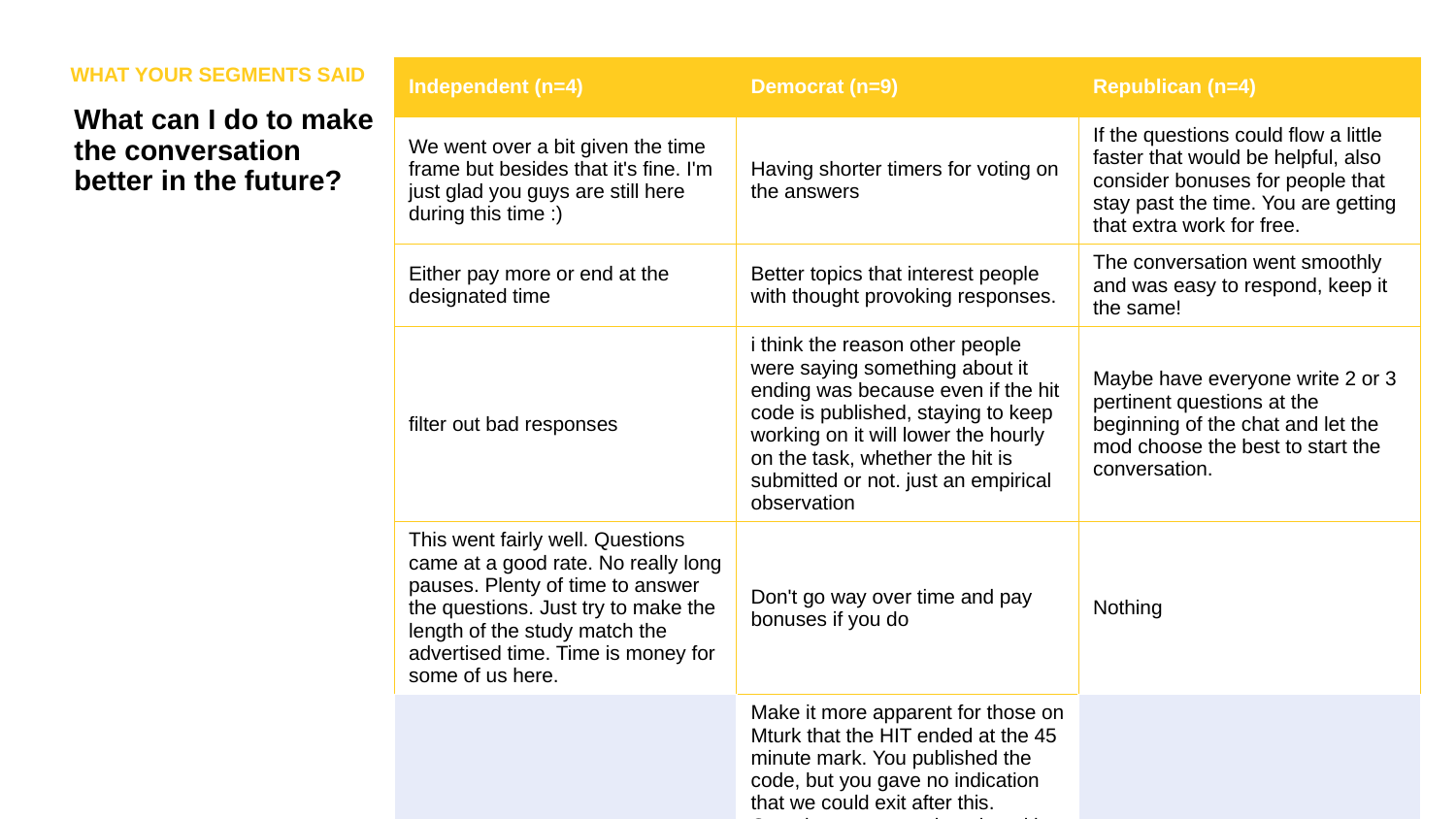

WHAT YOUR SEGMENTS SAID
| Independent (n=4) | Democrat (n=9) | Republican (n=4) |
| --- | --- | --- |
| We went over a bit given the time frame but besides that it's fine. I'm just glad you guys are still here during this time :) | Having shorter timers for voting on the answers | If the questions could flow a little faster that would be helpful, also consider bonuses for people that stay past the time. You are getting that extra work for free. |
| Either pay more or end at the designated time | Better topics that interest people with thought provoking responses. | The conversation went smoothly and was easy to respond, keep it the same! |
| filter out bad responses | i think the reason other people were saying something about it ending was because even if the hit code is published, staying to keep working on it will lower the hourly on the task, whether the hit is submitted or not. just an empirical observation | Maybe have everyone write 2 or 3 pertinent questions at the beginning of the chat and let the mod choose the best to start the conversation. |
| This went fairly well. Questions came at a good rate. No really long pauses. Plenty of time to answer the questions. Just try to make the length of the study match the advertised time. Time is money for some of us here. | Don't go way over time and pay bonuses if you do | Nothing |
|  | Make it more apparent for those on Mturk that the HIT ended at the 45 minute mark. You published the code, but you gave no indication that we could exit after this. Questions were continued, and it was unclear at best if we were supposed to stay. |  |
|  | Pay a fair wage. $7.50 for an hour and 15 minutes isn't it. |  |
|  | Nothing, I thought it went well. |  |
|  | Publish partial responses would be nice. I typed and typed and timed out. |  |
What can I do to make the conversation better in the future?